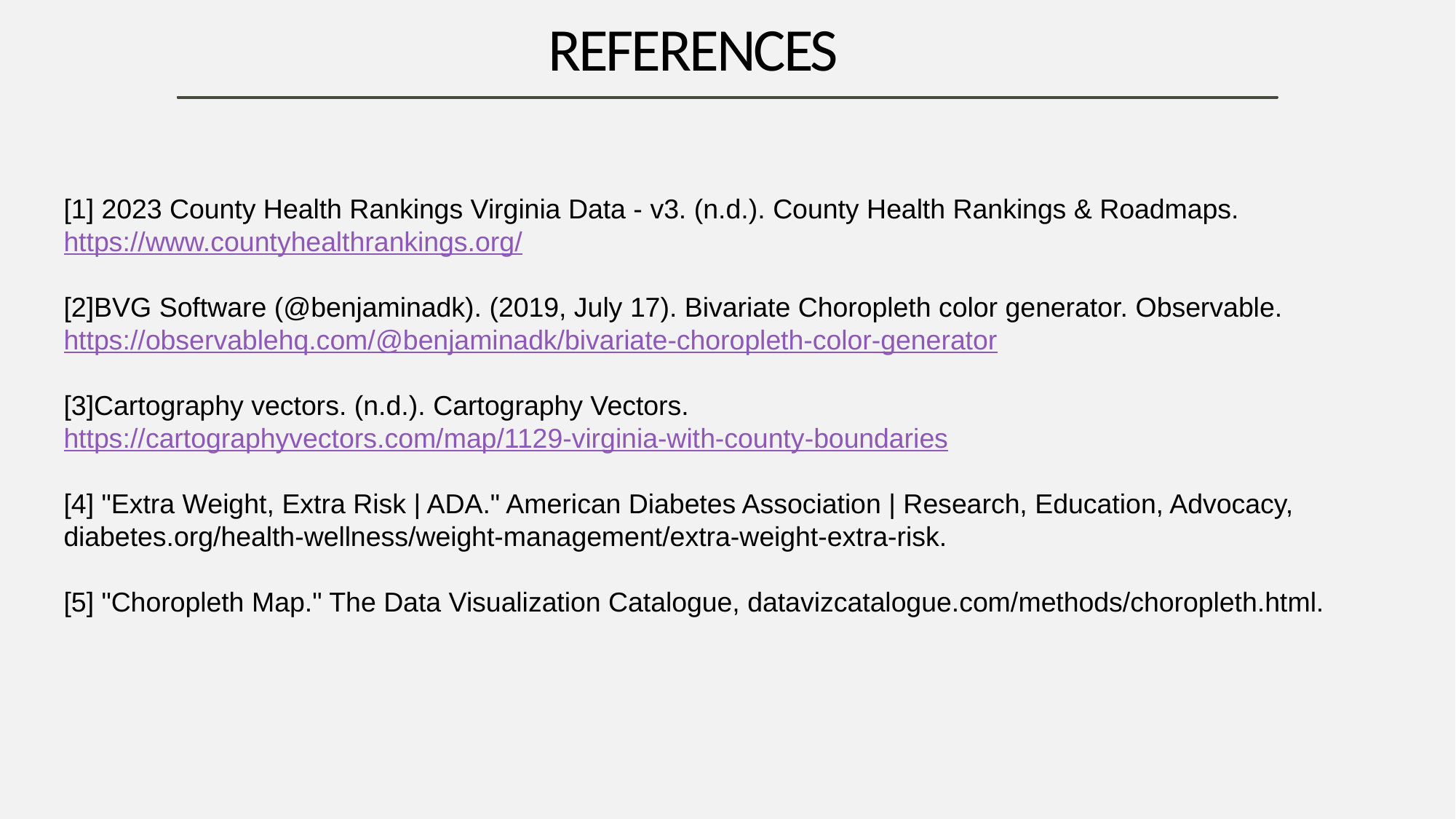

REFERENCES
[1] 2023 County Health Rankings Virginia Data - v3. (n.d.). County Health Rankings & Roadmaps. https://www.countyhealthrankings.org/

[2]BVG Software (@benjaminadk). (2019, July 17). Bivariate Choropleth color generator. Observable. https://observablehq.com/@benjaminadk/bivariate-choropleth-color-generator

[3]Cartography vectors. (n.d.). Cartography Vectors. https://cartographyvectors.com/map/1129-virginia-with-county-boundaries

[4] "Extra Weight, Extra Risk | ADA." American Diabetes Association | Research, Education, Advocacy, diabetes.org/health-wellness/weight-management/extra-weight-extra-risk.

[5] "Choropleth Map." The Data Visualization Catalogue, datavizcatalogue.com/methods/choropleth.html.